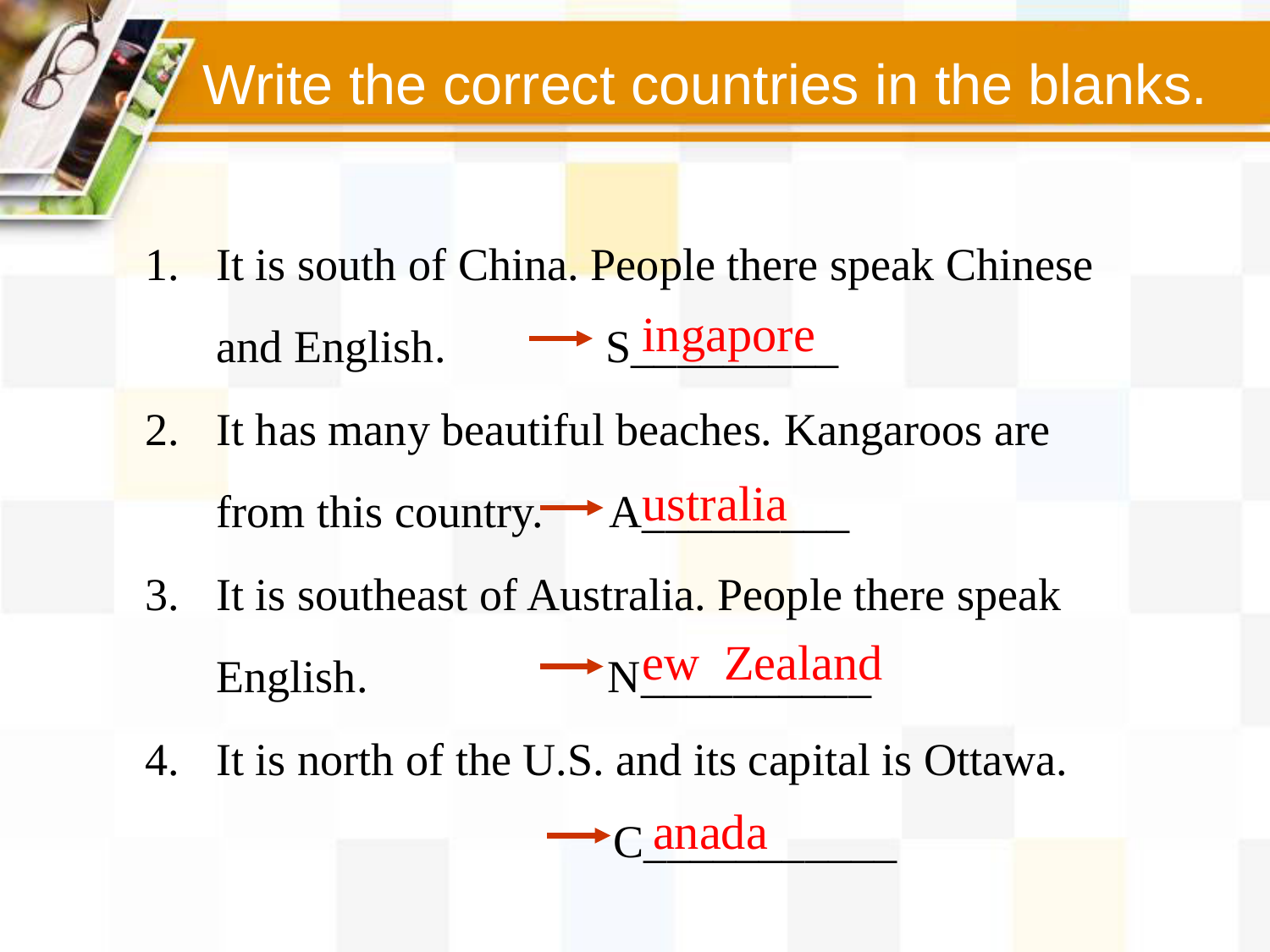

Write the correct countries in the blanks.
It is south of China. People there speak Chinese and English.              S_________
It has many beautiful beaches. Kangaroos are from this country.      A_________
It is southeast of Australia. People there speak English.                     N__________
It is north of the U.S. and its capital is Ottawa.
                                         C___________
ingapore
ustralia
ew  Zealand
anada